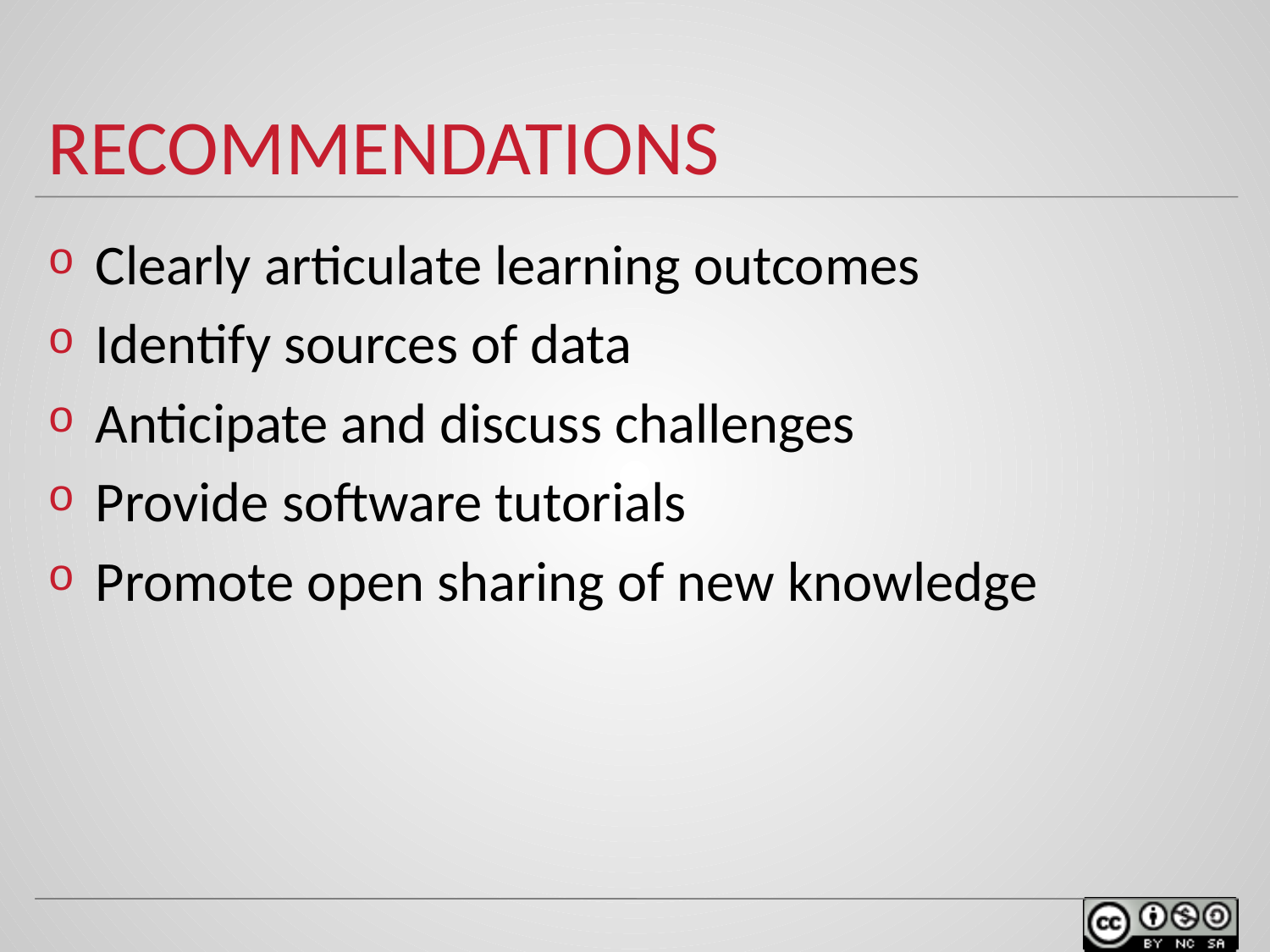

# Recommendations
Clearly articulate learning outcomes
Identify sources of data
Anticipate and discuss challenges
Provide software tutorials
Promote open sharing of new knowledge